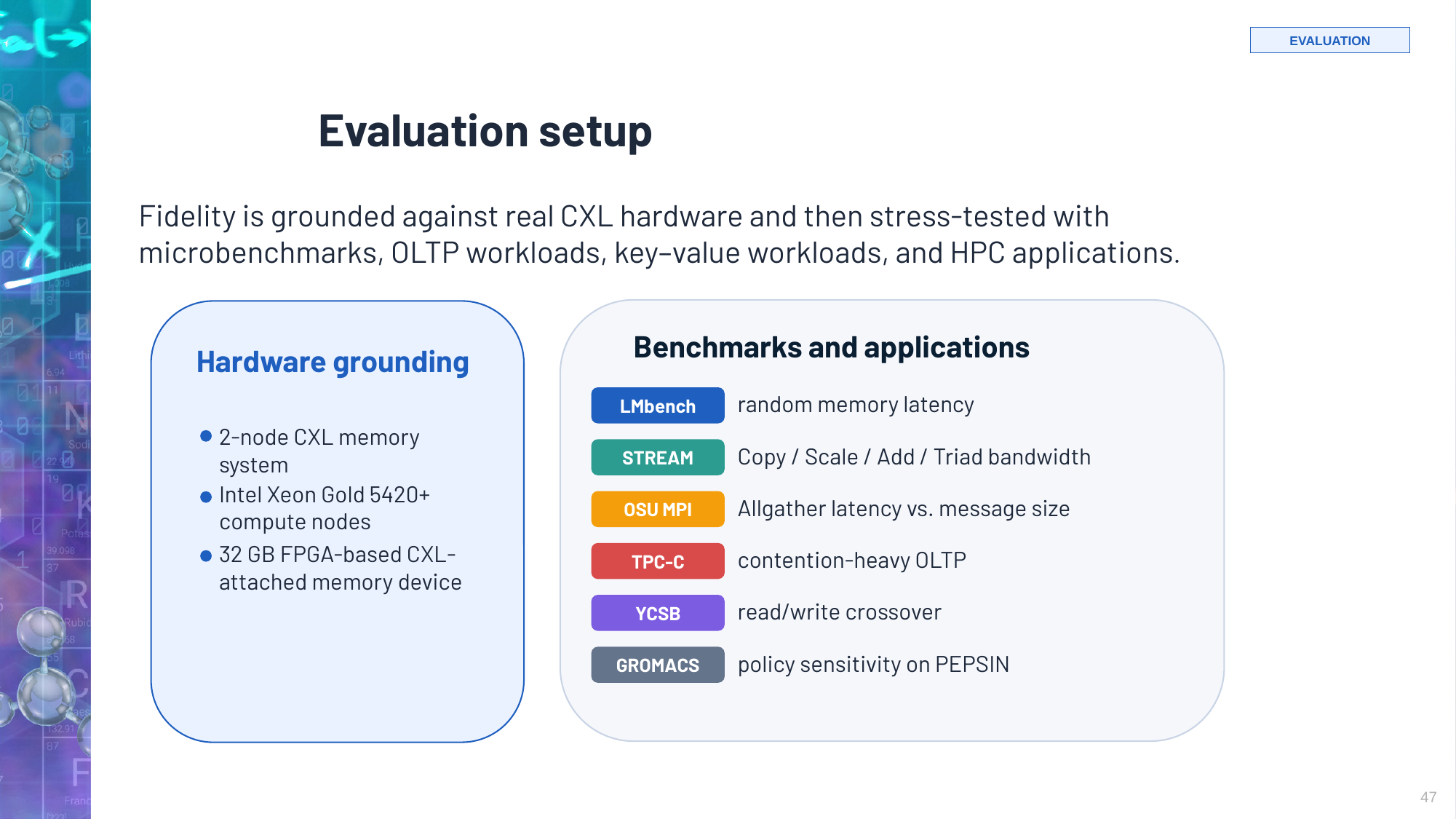

# Evaluation setup
EVALUATION
Fidelity is grounded against real CXL hardware and then stress-tested with microbenchmarks, OLTP workloads, key–value workloads, and HPC applications.

Benchmarks and applications
Hardware grounding

LMbench
random memory latency
2-node CXL memory system

STREAM
Copy / Scale / Add / Triad bandwidth
Intel Xeon Gold 5420+ compute nodes

OSU MPI
Allgather latency vs. message size

32 GB FPGA-based CXL-attached memory device

TPC-C
contention-heavy OLTP

YCSB
read/write crossover

GROMACS
policy sensitivity on PEPSIN
47